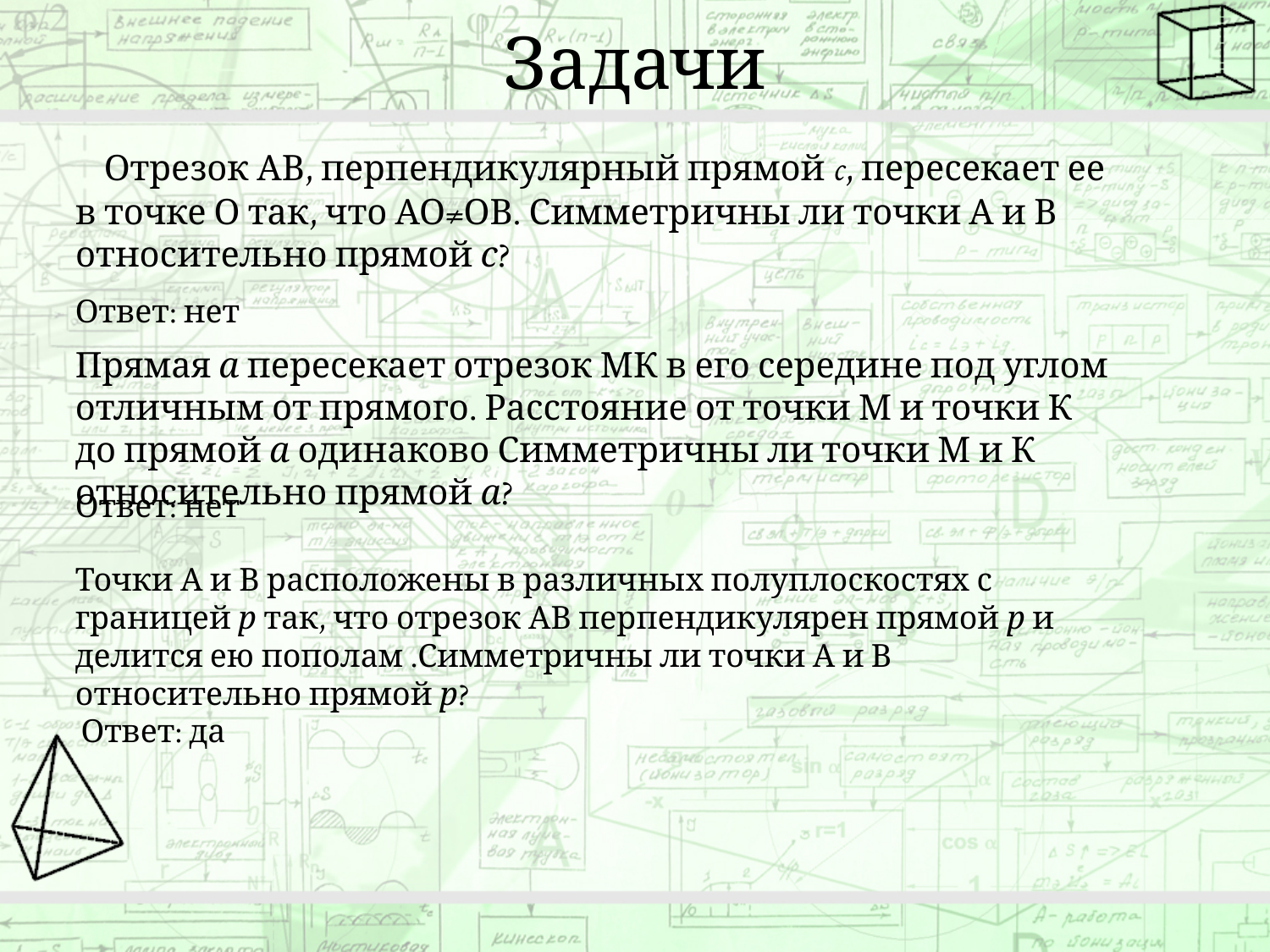

# Задачи
   Отрезок АВ, перпендикулярный прямой c, пересекает ее в точке О так, что АО≠ОВ. Симметричны ли точки А и В относительно прямой с?
Ответ: нет
Прямая а пересекает отрезок МК в его середине под углом отличным от прямого. Расстояние от точки М и точки К до прямой а одинаково Симметричны ли точки М и К относительно прямой а?
Ответ: нет
Точки А и В расположены в различных полуплоскостях с границей р так, что отрезок АВ перпендикулярен прямой р и делится ею пополам .Симметричны ли точки А и В относительно прямой р?
Ответ: да